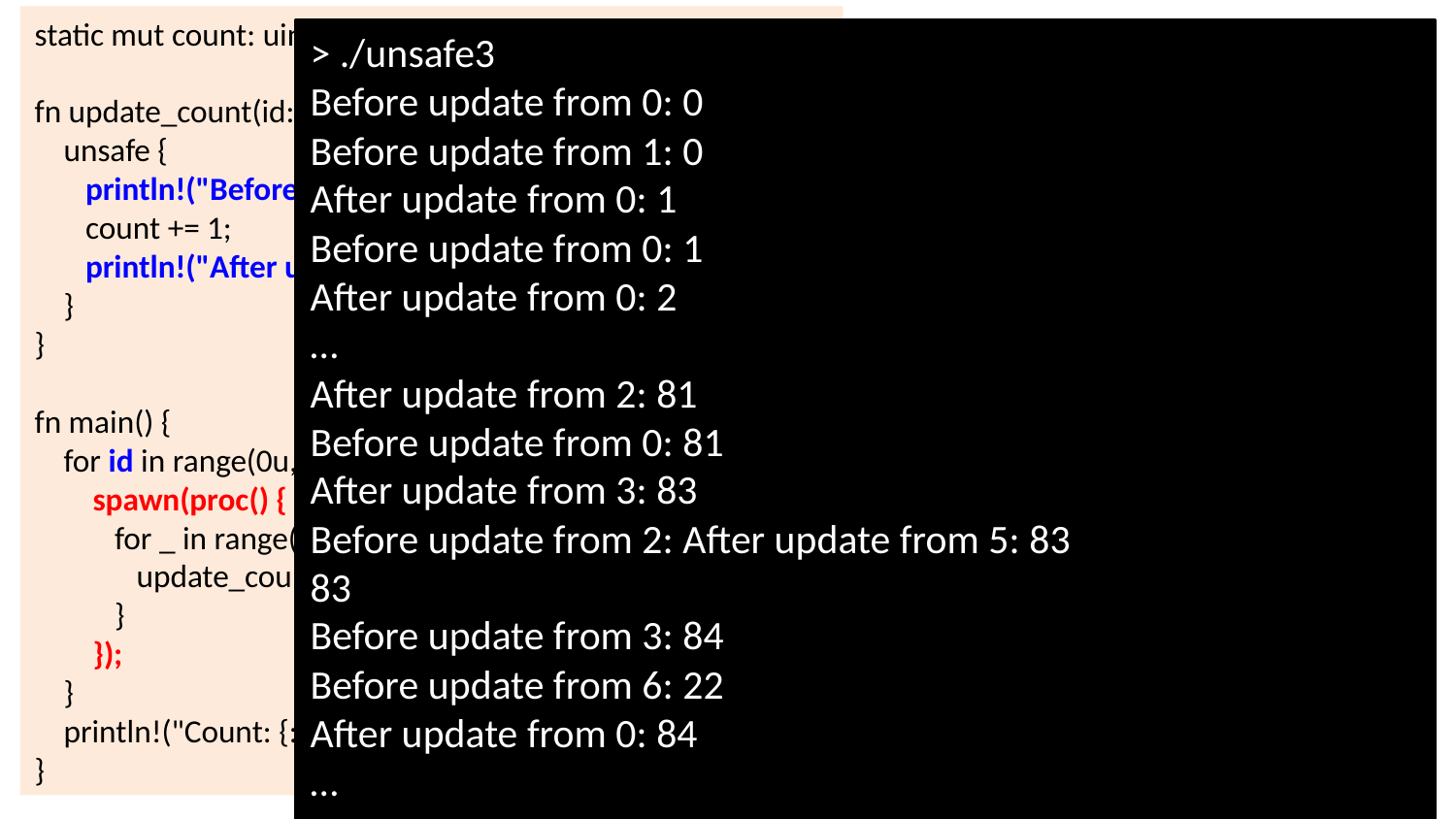

static mut count: uint = 0;

fn update_count(id: uint) {
    unsafe {
       println!("Before update from {:}: {:}", id, count);
       count += 1;
       println!("After update from {:}: {:}", id, count);
    }
}

fn main() {
    for id in range(0u, 10) {
        spawn(proc() {
           for _ in range(0u, 1000) {
              update_count(id);
           }
        });
    }
    println!("Count: {:}", unsafe { count });
}
> ./unsafe3
Before update from 0: 0
Before update from 1: 0
After update from 0: 1
Before update from 0: 1
After update from 0: 2
…
After update from 2: 81
Before update from 0: 81
After update from 3: 83
Before update from 2: After update from 5: 83
83
Before update from 3: 84
Before update from 6: 22
After update from 0: 84
…

25